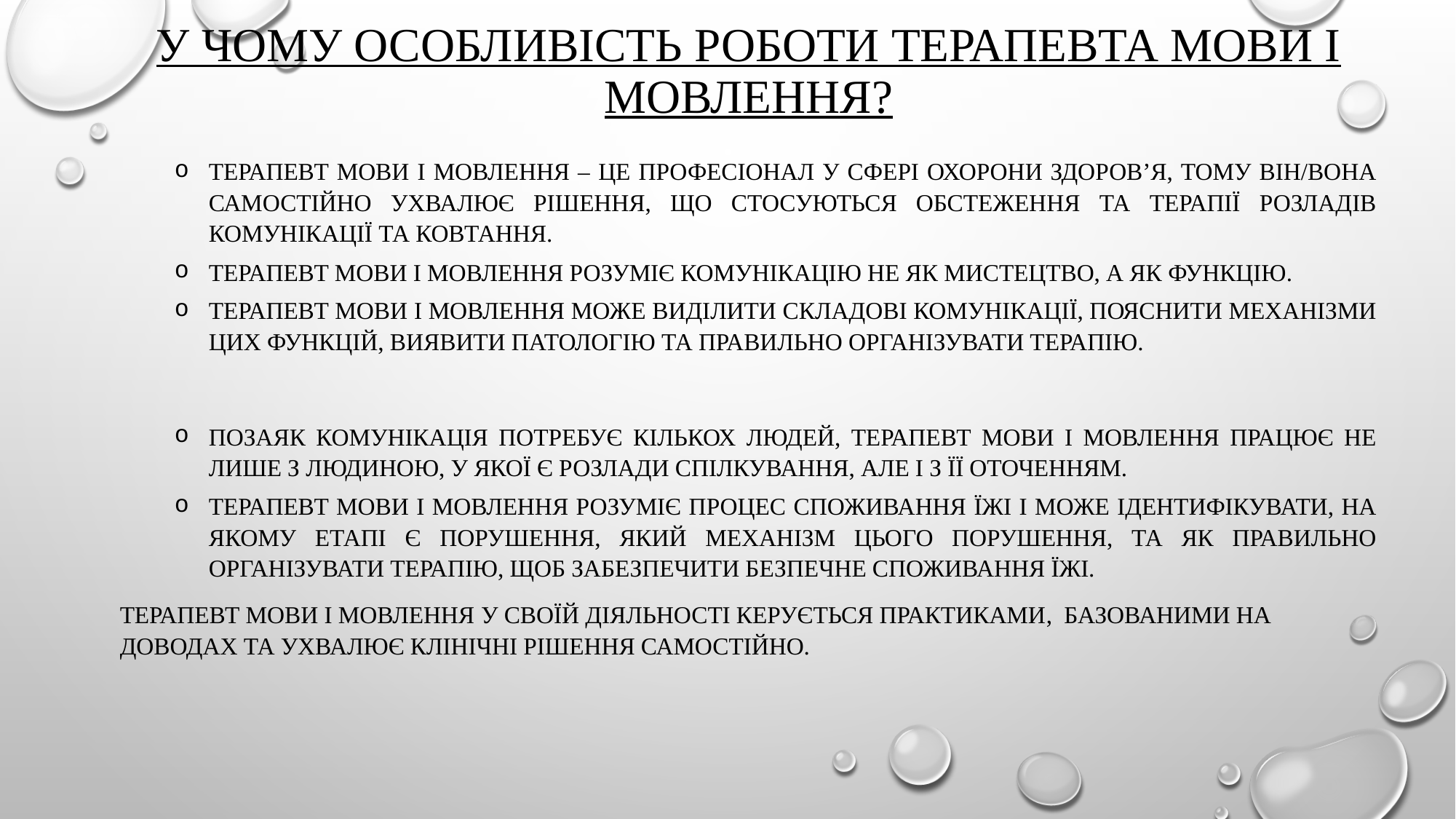

# У чому особливість роботи терапевта мови і мовлення?
Терапевт мови і мовлення – це професіонал у сфері охорони здоров’я, тому він/вона самостійно ухвалює рішення, що стосуються обстеження та терапії розладів комунікації та ковтання.
Терапевт мови і мовлення розуміє комунікацію не як мистецтво, а як функцію.
Терапевт мови і мовлення може виділити складові комунікації, пояснити механізми цих функцій, виявити патологію та правильно організувати терапію.

Позаяк комунікація потребує кількох людей, терапевт мови і мовлення працює не лише з людиною, у якої є розлади спілкування, але і з її оточенням.
Терапевт мови і мовлення розуміє процес споживання їжі і може ідентифікувати, на якому етапі є порушення, який механізм цього порушення, та як правильно організувати терапію, щоб забезпечити безпечне споживання їжі.
Терапевт мови і мовлення у своїй діяльності керується практиками,  базованими на доводах та ухвалює клінічні рішення самостійно.